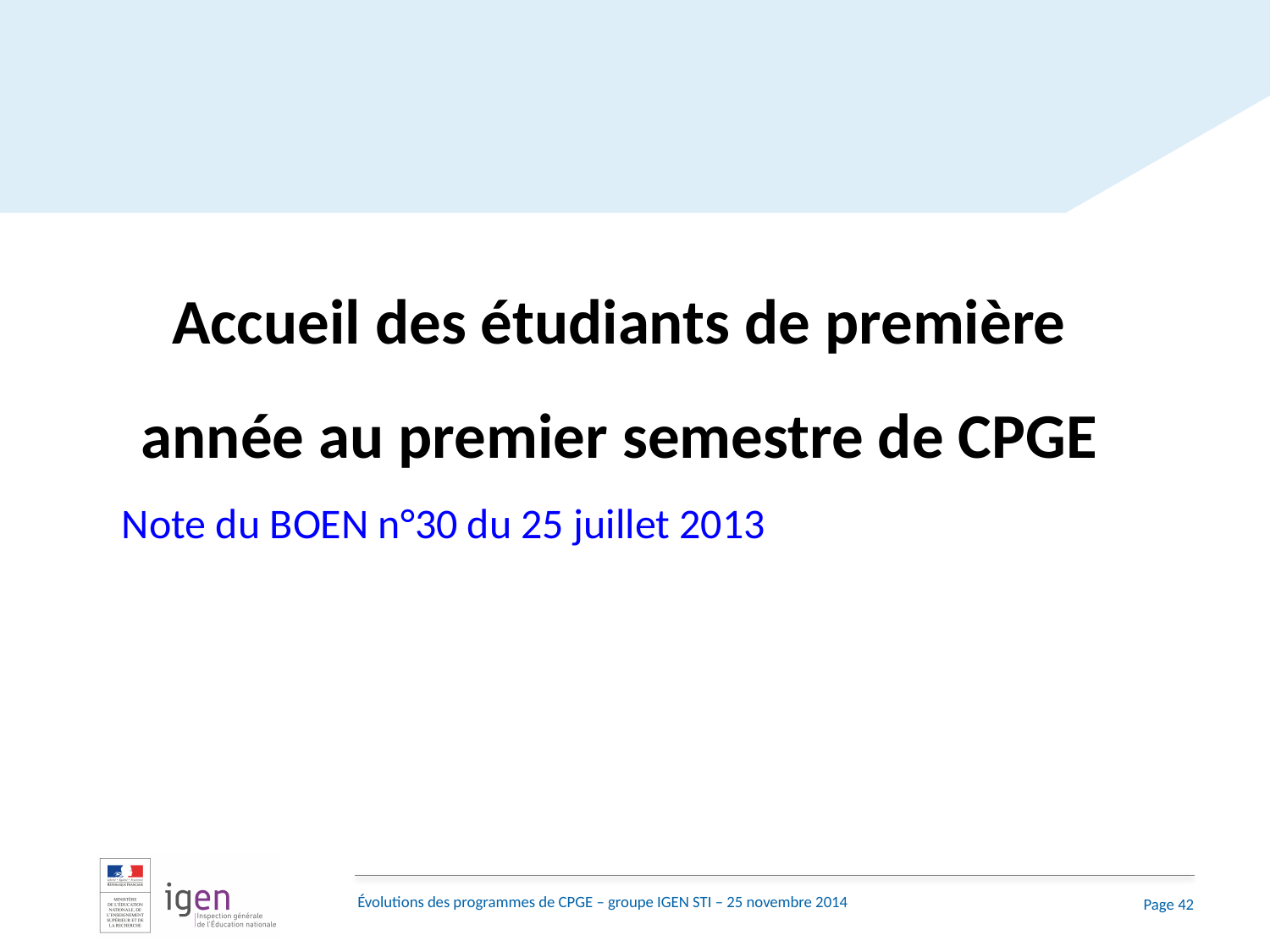

Accueil des étudiants de première année au premier semestre de CPGE
Note du BOEN n°30 du 25 juillet 2013